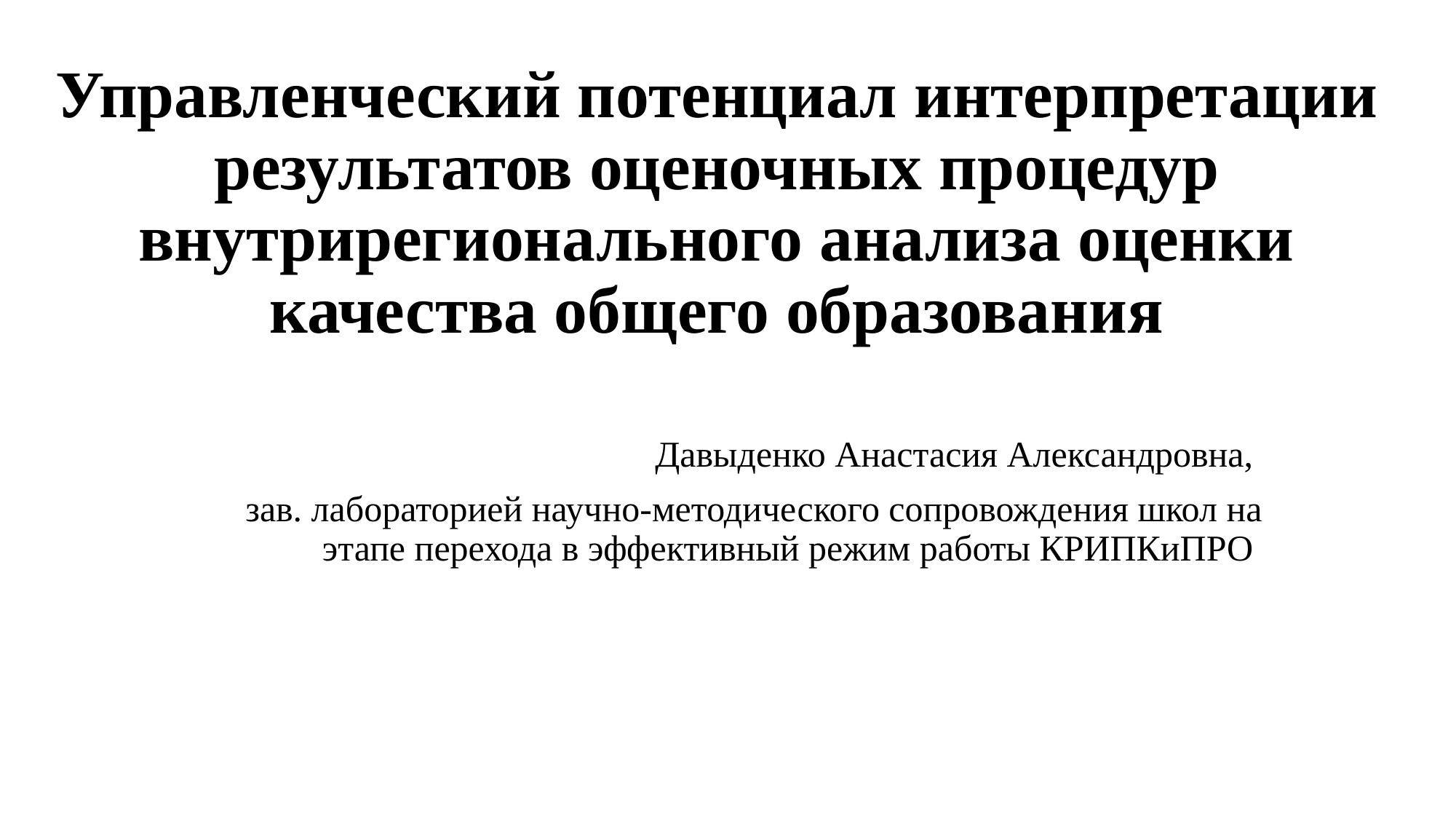

# Управленческий потенциал интерпретации результатов оценочных процедур внутрирегионального анализа оценки качества общего образования
Давыденко Анастасия Александровна,
зав. лабораторией научно-методического сопровождения школ на этапе перехода в эффективный режим работы КРИПКиПРО